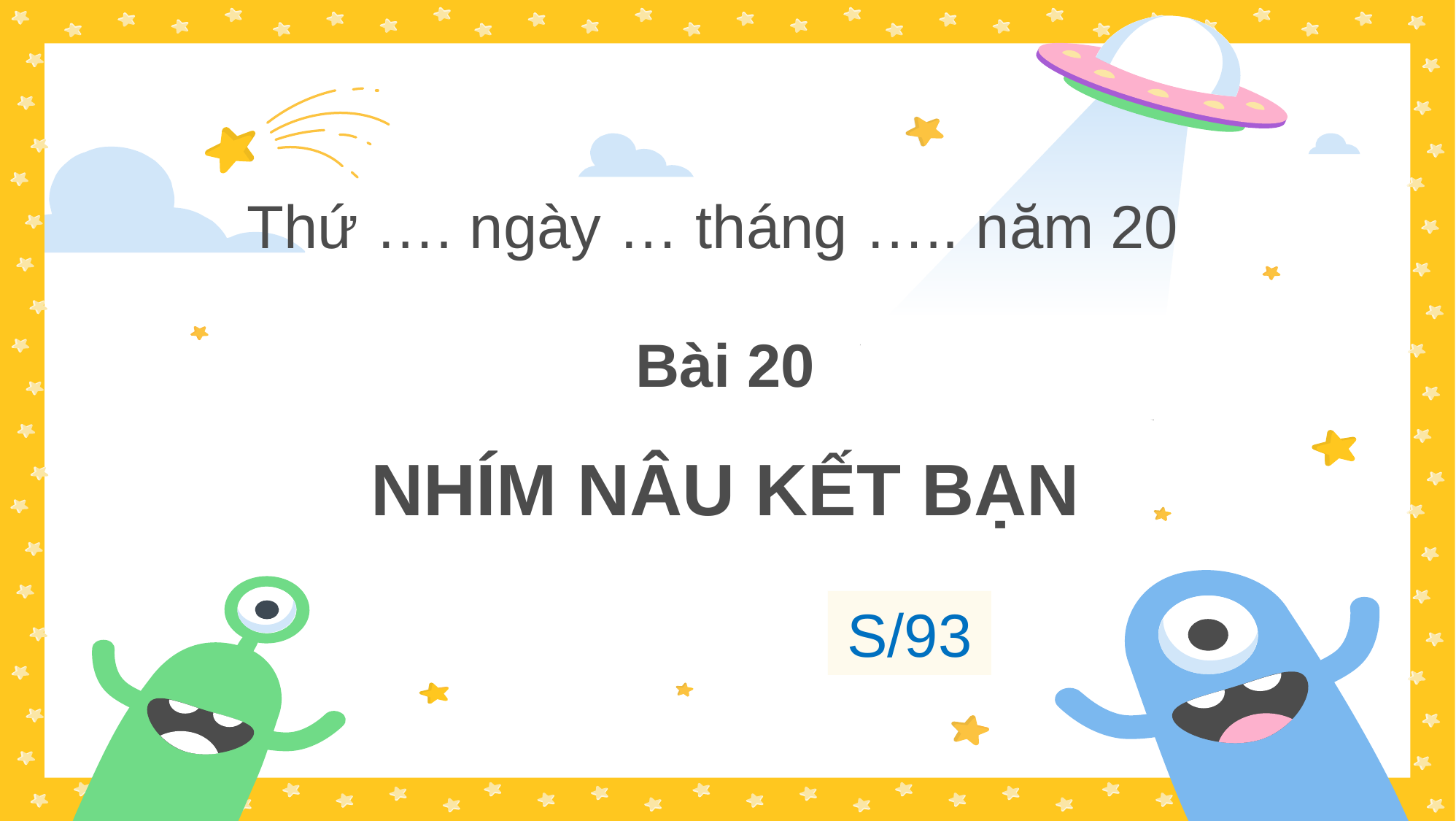

Thứ …. ngày … tháng ….. năm 20
# Bài 20 NHÍM NÂU KẾT BẠN
S/93